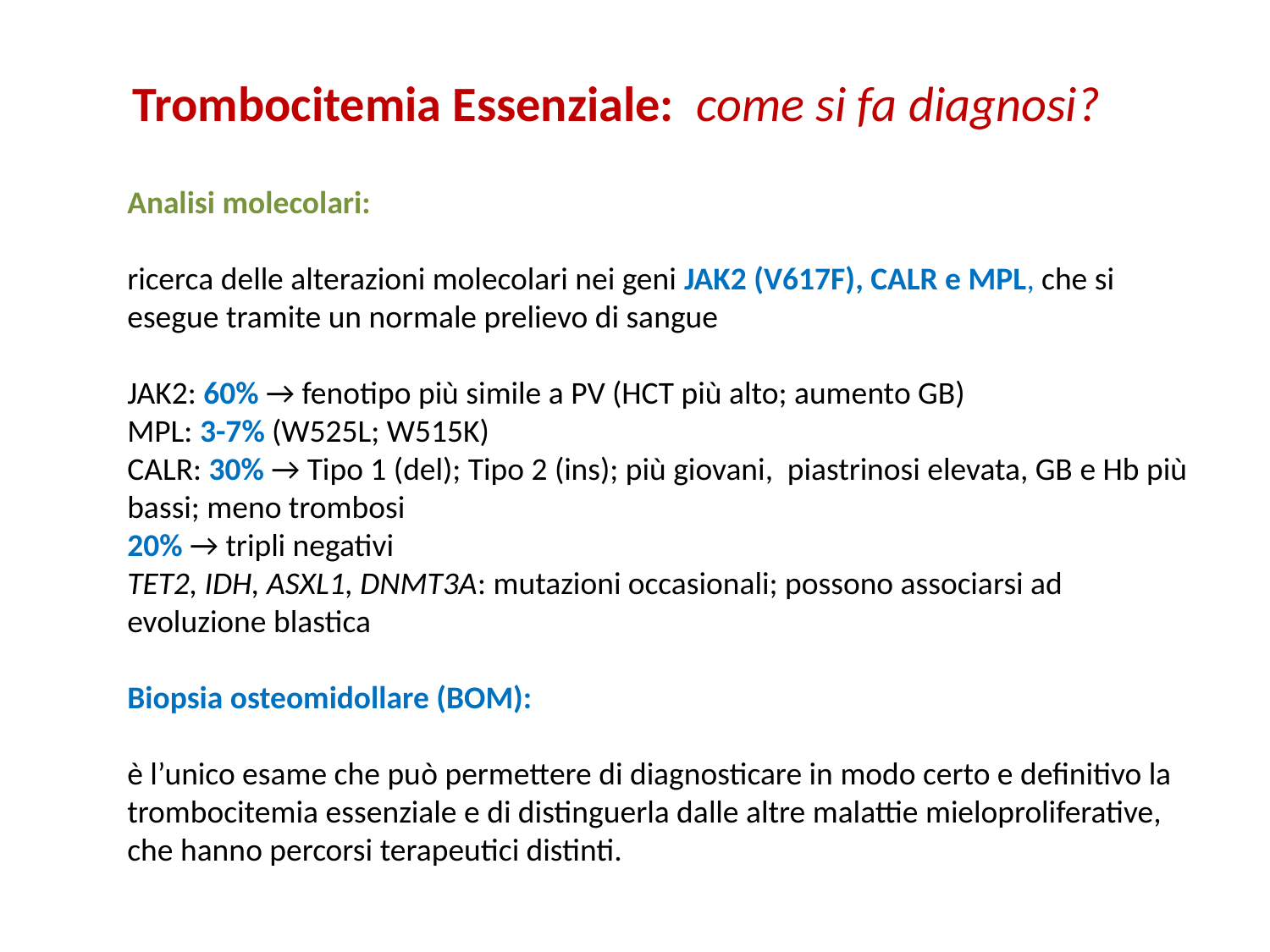

Trombocitemia Essenziale:  come si fa diagnosi?
Analisi molecolari:

ricerca delle alterazioni molecolari nei geni JAK2 (V617F), CALR e MPL, che si esegue tramite un normale prelievo di sangue

JAK2: 60% → fenotipo più simile a PV (HCT più alto; aumento GB)
MPL: 3-7% (W525L; W515K)
CALR: 30% → Tipo 1 (del); Tipo 2 (ins); più giovani,  piastrinosi elevata, GB e Hb più bassi; meno trombosi
20% → tripli negativi
TET2, IDH, ASXL1, DNMT3A: mutazioni occasionali; possono associarsi ad evoluzione blastica

Biopsia osteomidollare (BOM):

è l’unico esame che può permettere di diagnosticare in modo certo e definitivo la trombocitemia essenziale e di distinguerla dalle altre malattie mieloproliferative,
che hanno percorsi terapeutici distinti.